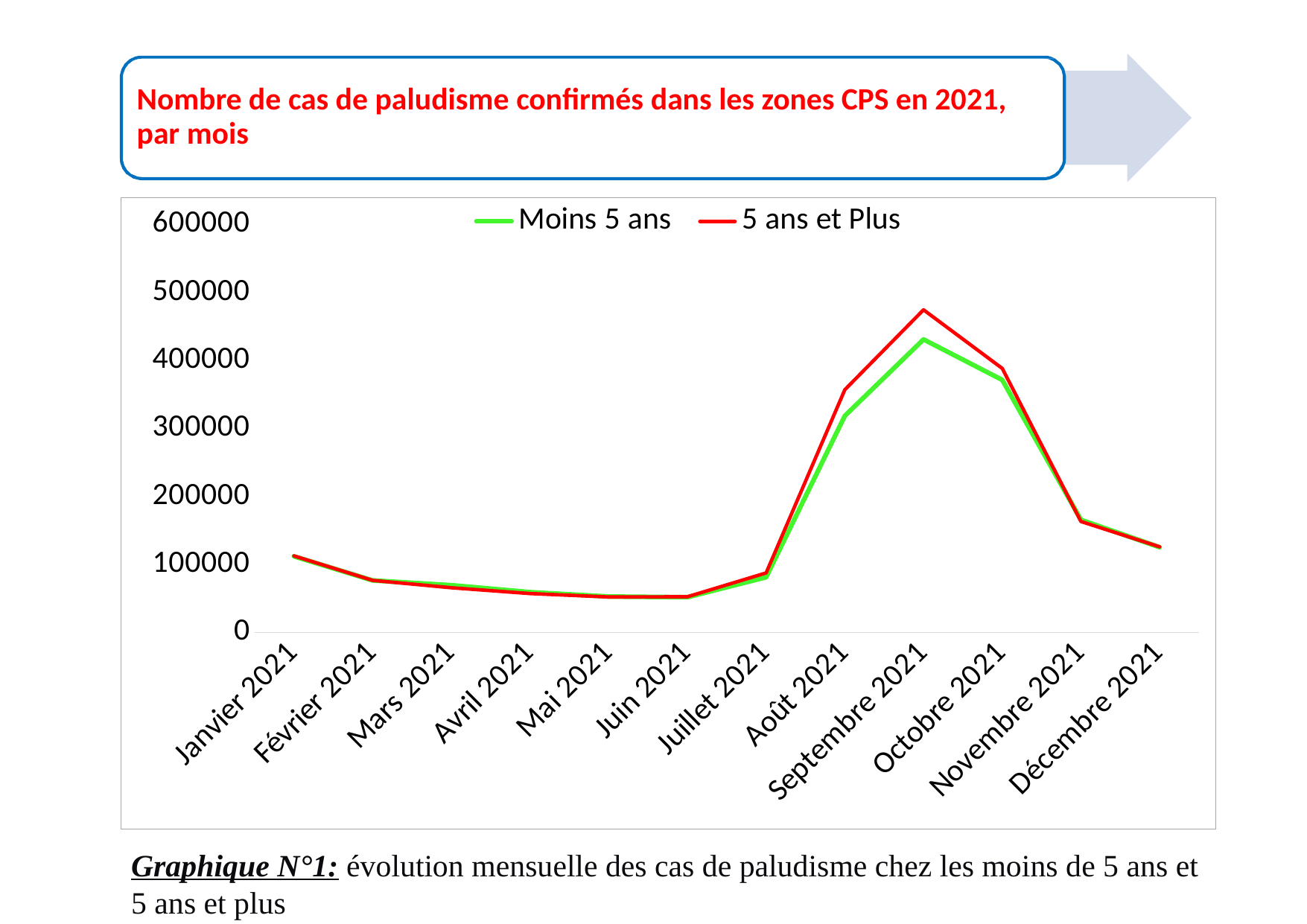

# Nombre de cas de paludisme confirmés dans les zones CPS en 2021,  par mois

### Chart

| Category | Moins 5 ans | 5 ans et Plus |
|---|---|---|
| Janvier 2021 | 112084.0 | 112744.0 |
| Février 2021 | 76586.0 | 76741.0 |
| Mars 2021 | 69620.0 | 65877.0 |
| Avril 2021 | 59425.0 | 57331.0 |
| Mai 2021 | 52915.0 | 52277.0 |
| Juin 2021 | 51973.0 | 52607.0 |
| Juillet 2021 | 81325.0 | 87627.0 |
| Août 2021 | 318721.0 | 357141.0 |
| Septembre 2021 | 431208.0 | 474698.0 |
| Octobre 2021 | 371538.0 | 388514.0 |
| Novembre 2021 | 165724.0 | 163310.0 |
| Décembre 2021 | 125457.0 | 126042.0 |
Graphique N°1: évolution mensuelle des cas de paludisme chez les moins de 5 ans et 5 ans et plus